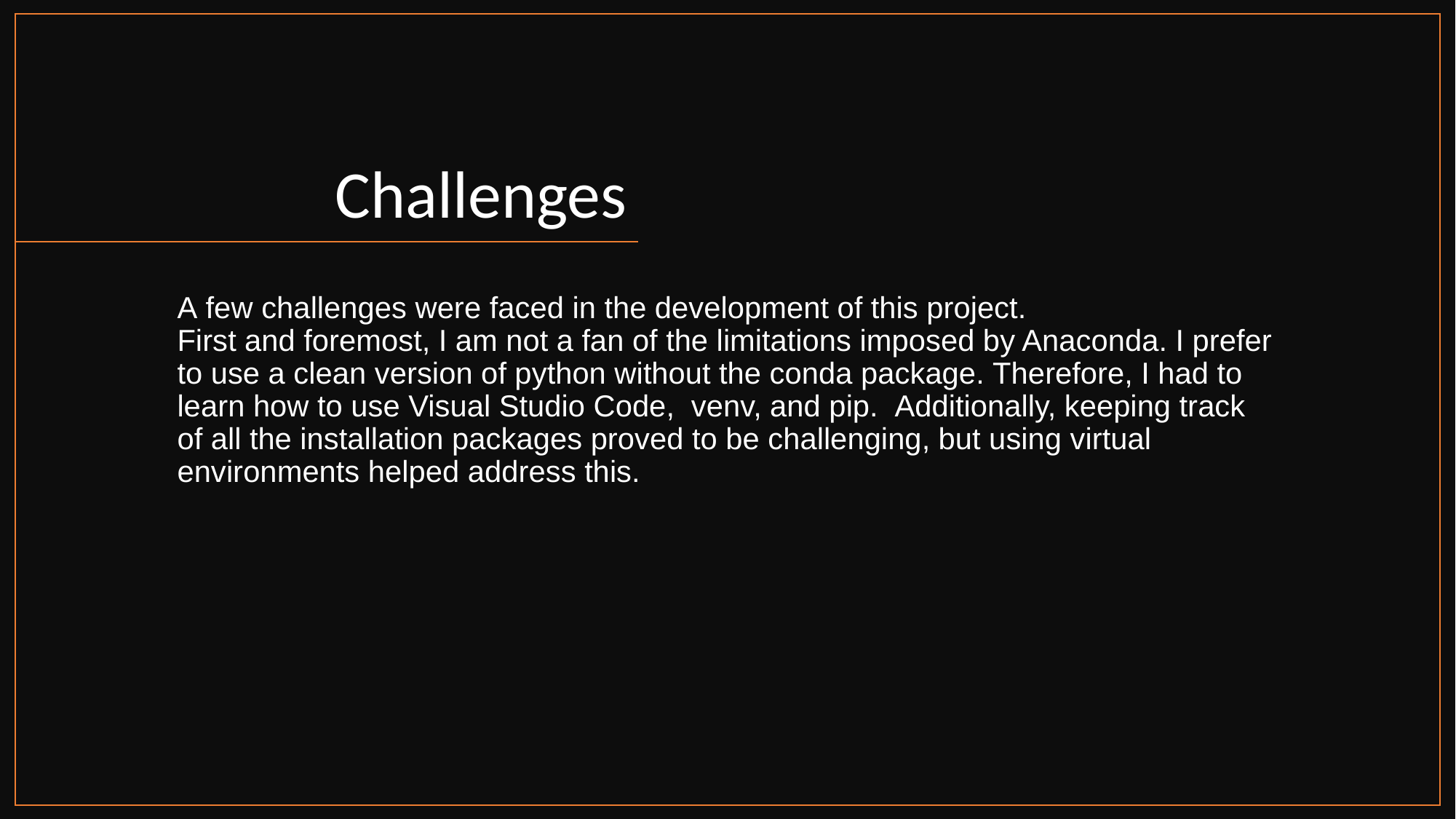

# Challenges
A few challenges were faced in the development of this project. First and foremost, I am not a fan of the limitations imposed by Anaconda. I prefer to use a clean version of python without the conda package. Therefore, I had to learn how to use Visual Studio Code,  venv, and pip.  Additionally, keeping track of all the installation packages proved to be challenging, but using virtual environments helped address this.